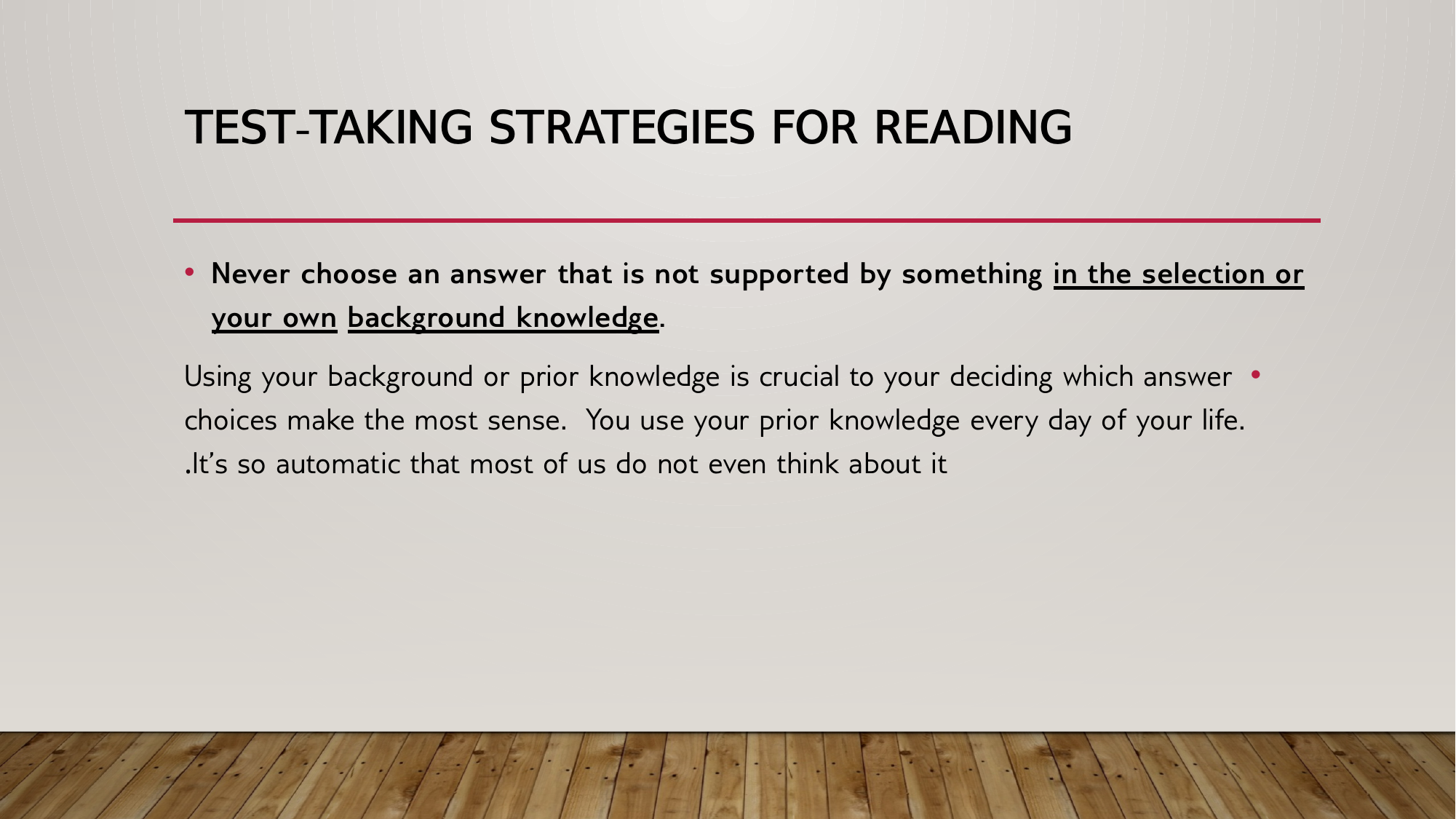

# TEST-TAKING STRATEGIES FOR READING
Never choose an answer that is not supported by something in the selection or your own background knowledge.
Using your background or prior knowledge is crucial to your deciding which answer choices make the most sense.  You use your prior knowledge every day of your life. It’s so automatic that most of us do not even think about it.